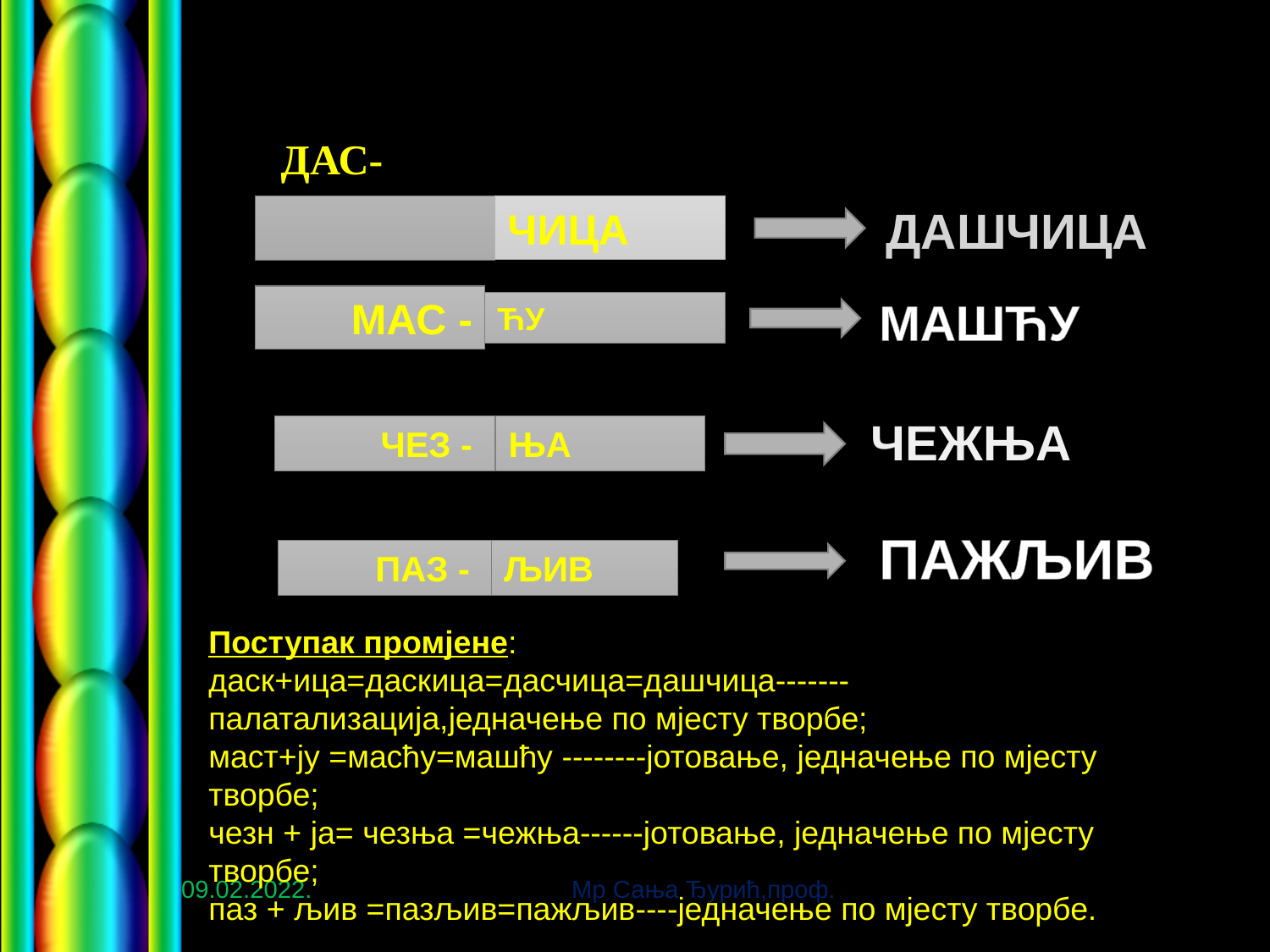

ДАШЧИЦА
# ДАС-
ЧИЦА

МАШЋУ
МАС -
ЋУ

ЧЕЖЊА
ЧЕЗ -
ЊА

ПАЖЉИВ
ПАЗ -
ЉИВ

Поступак промјене:
даск+ица=даскица=дасчица=дашчица-------палатализација,једначење по мјесту творбе;
маст+ју =масћу=машћу --------јотовање, једначење по мјесту творбе;
чезн + ја= чезња =чежња------јотовање, једначење по мјесту творбе;
паз + љив =пазљив=пажљив----једначење по мјесту творбе.

09.02.2022.
Мр Сања Ђурић,проф.